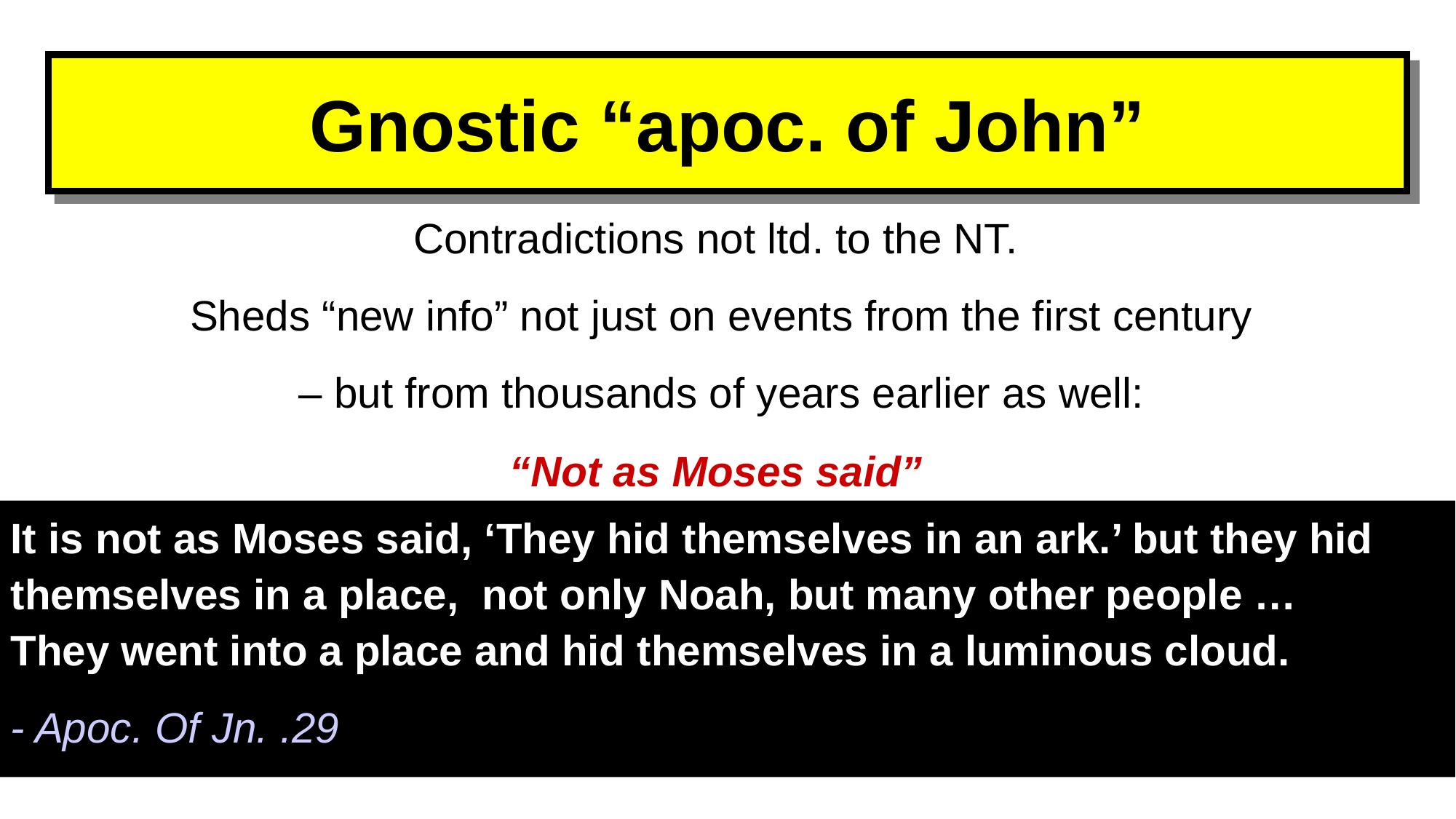

# Gnostic “apoc. of John”
Contradictions not ltd. to the NT.
Sheds “new info” not just on events from the first century
– but from thousands of years earlier as well:
“Not as Moses said”
again & again.
Example:
How did Noah escape the flood?
It is not as Moses said, ‘They hid themselves in an ark.’ but they hid themselves in a place,  not only Noah, but many other people …          They went into a place and hid themselves in a luminous cloud.
- Apoc. Of Jn. .29